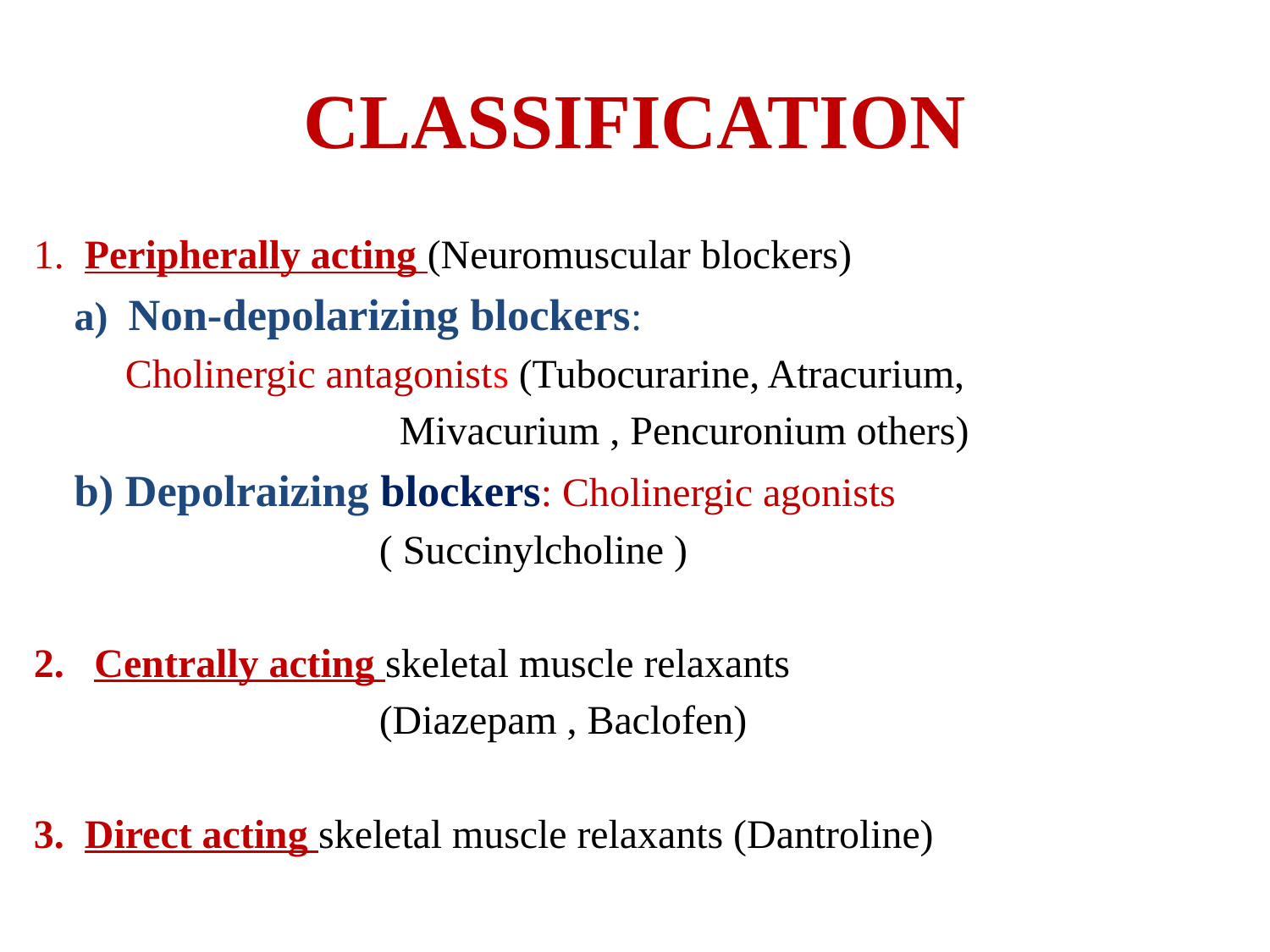

# CLASSIFICATION
1.  Peripherally acting (Neuromuscular blockers)
	a)  Non-depolarizing blockers:
         Cholinergic antagonists (Tubocurarine, Atracurium,
                                    Mivacurium , Pencuronium others)
	b) Depolraizing blockers: Cholinergic agonists
                                  ( Succinylcholine )

Centrally acting skeletal muscle relaxants
                                  (Diazepam , Baclofen)

3.  Direct acting skeletal muscle relaxants (Dantroline)